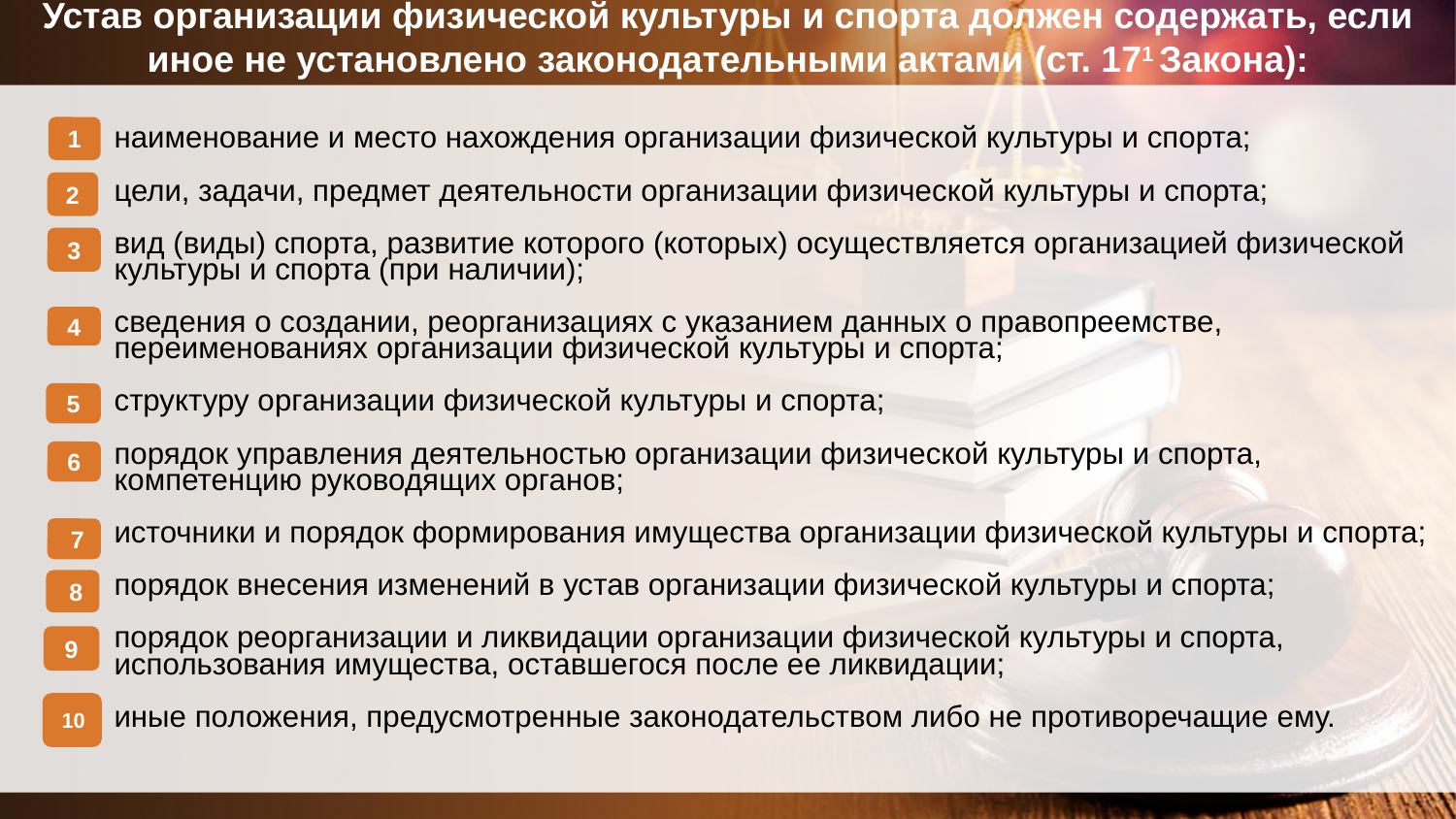

Устав организации физической культуры и спорта должен содержать, если иное не установлено законодательными актами (ст. 171 Закона):
# наименование и место нахождения организации физической культуры и спорта; цели, задачи, предмет деятельности организации физической культуры и спорта; вид (виды) спорта, развитие которого (которых) осуществляется организацией физической культуры и спорта (при наличии); сведения о создании, реорганизациях с указанием данных о правопреемстве, переименованиях организации физической культуры и спорта; структуру организации физической культуры и спорта; порядок управления деятельностью организации физической культуры и спорта, компетенцию руководящих органов; источники и порядок формирования имущества организации физической культуры и спорта; порядок внесения изменений в устав организации физической культуры и спорта; порядок реорганизации и ликвидации организации физической культуры и спорта, использования имущества, оставшегося после ее ликвидации; иные положения, предусмотренные законодательством либо не противоречащие ему.
1
2
3
4
5
6
7
8
9
10